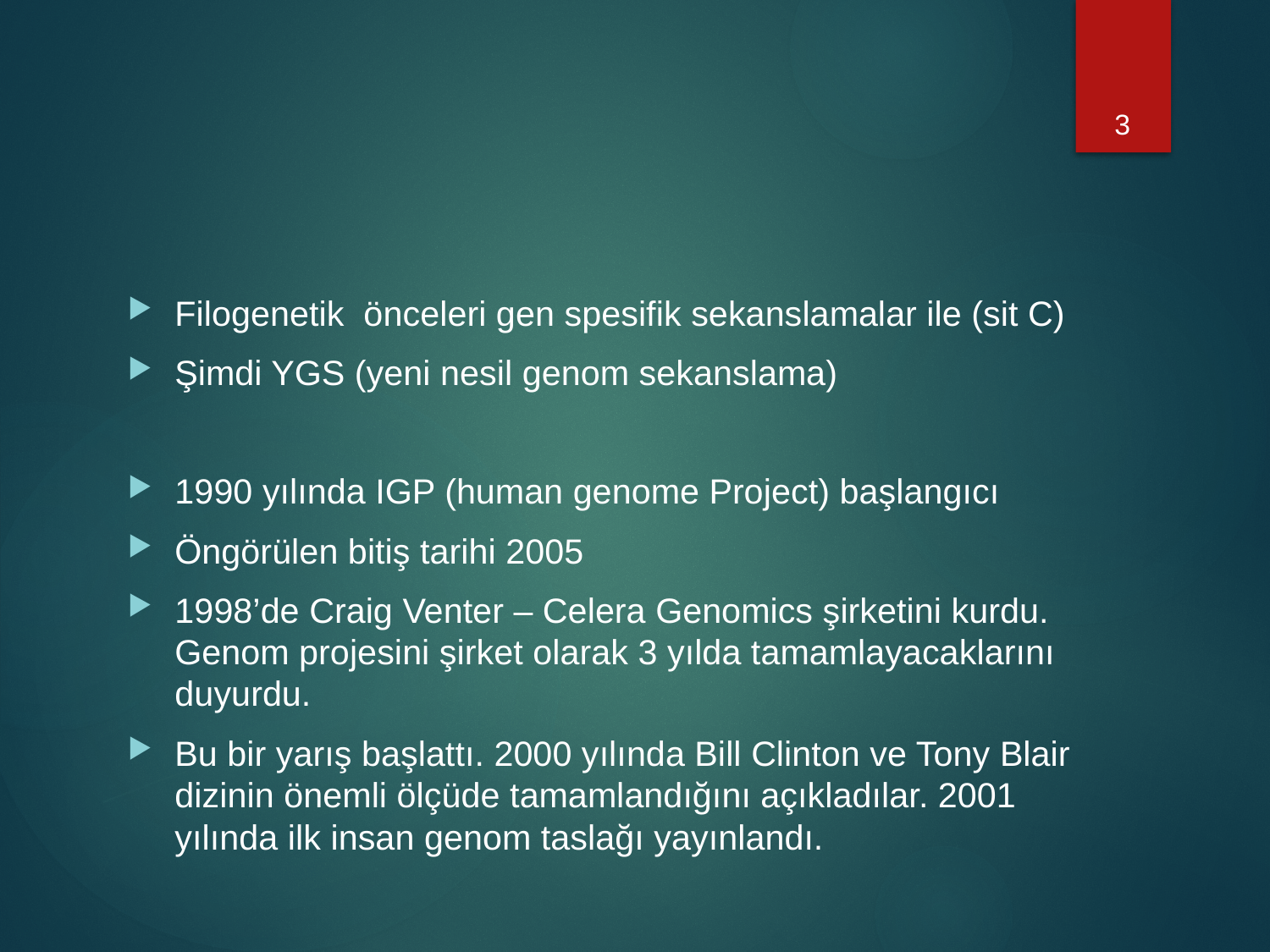

3
#
Filogenetik  önceleri gen spesifik sekanslamalar ile (sit C)
Şimdi YGS (yeni nesil genom sekanslama)

1990 yılında IGP (human genome Project) başlangıcı
Öngörülen bitiş tarihi 2005
1998’de Craig Venter – Celera Genomics şirketini kurdu. Genom projesini şirket olarak 3 yılda tamamlayacaklarını duyurdu.
Bu bir yarış başlattı. 2000 yılında Bill Clinton ve Tony Blair dizinin önemli ölçüde tamamlandığını açıkladılar. 2001 yılında ilk insan genom taslağı yayınlandı.